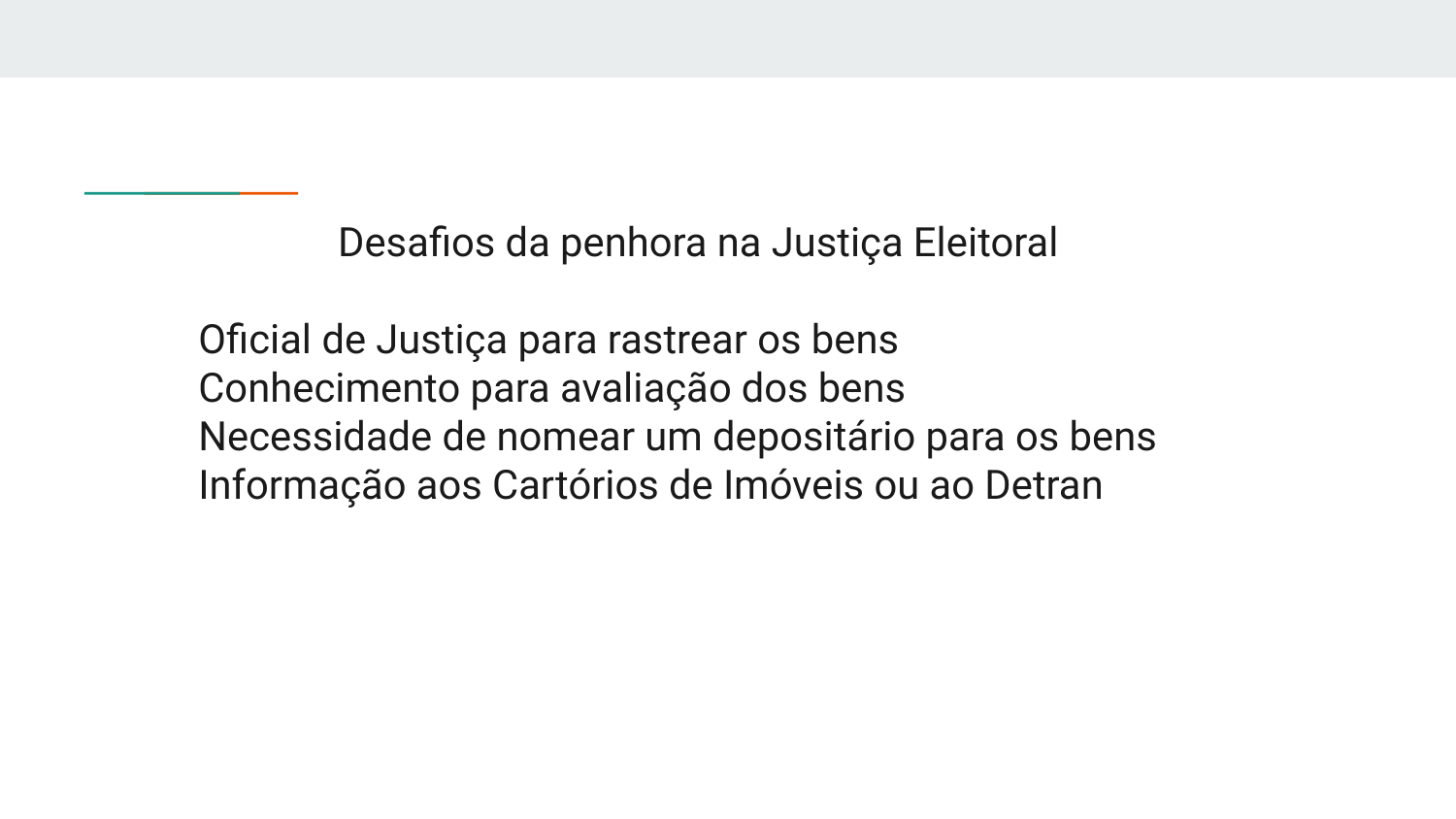

Desafios da penhora na Justiça Eleitoral

Oficial de Justiça para rastrear os bens
Conhecimento para avaliação dos bens
Necessidade de nomear um depositário para os bens
Informação aos Cartórios de Imóveis ou ao Detran